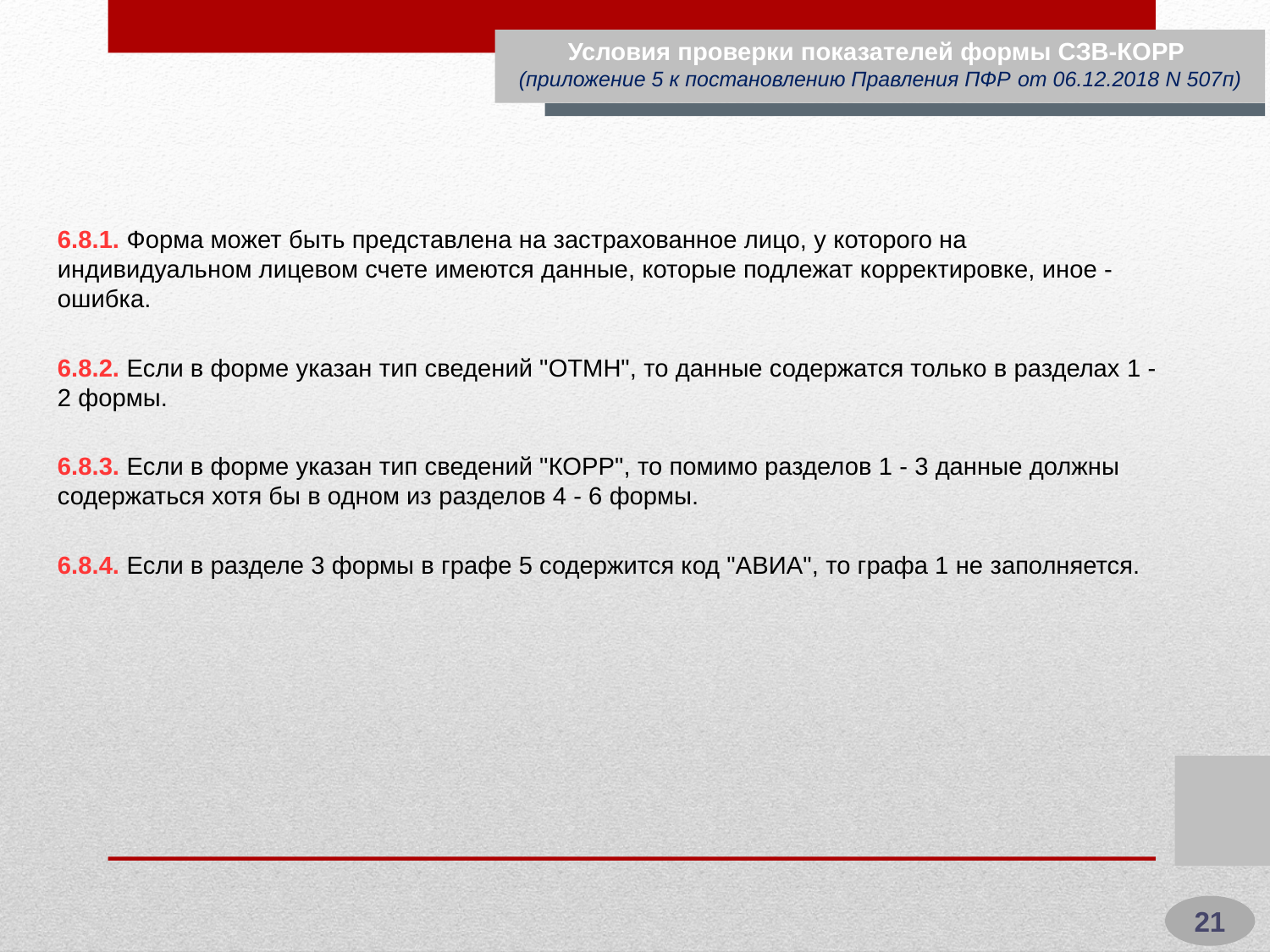

Условия проверки показателей формы СЗВ-КОРР
(приложение 5 к постановлению Правления ПФР от 06.12.2018 N 507п)

6.8.1. Форма может быть представлена на застрахованное лицо, у которого на индивидуальном лицевом счете имеются данные, которые подлежат корректировке, иное - ошибка.

6.8.2. Если в форме указан тип сведений "ОТМН", то данные содержатся только в разделах 1 - 2 формы.

6.8.3. Если в форме указан тип сведений "КОРР", то помимо разделов 1 - 3 данные должны содержаться хотя бы в одном из разделов 4 - 6 формы.

6.8.4. Если в разделе 3 формы в графе 5 содержится код "АВИА", то графа 1 не заполняется.

21